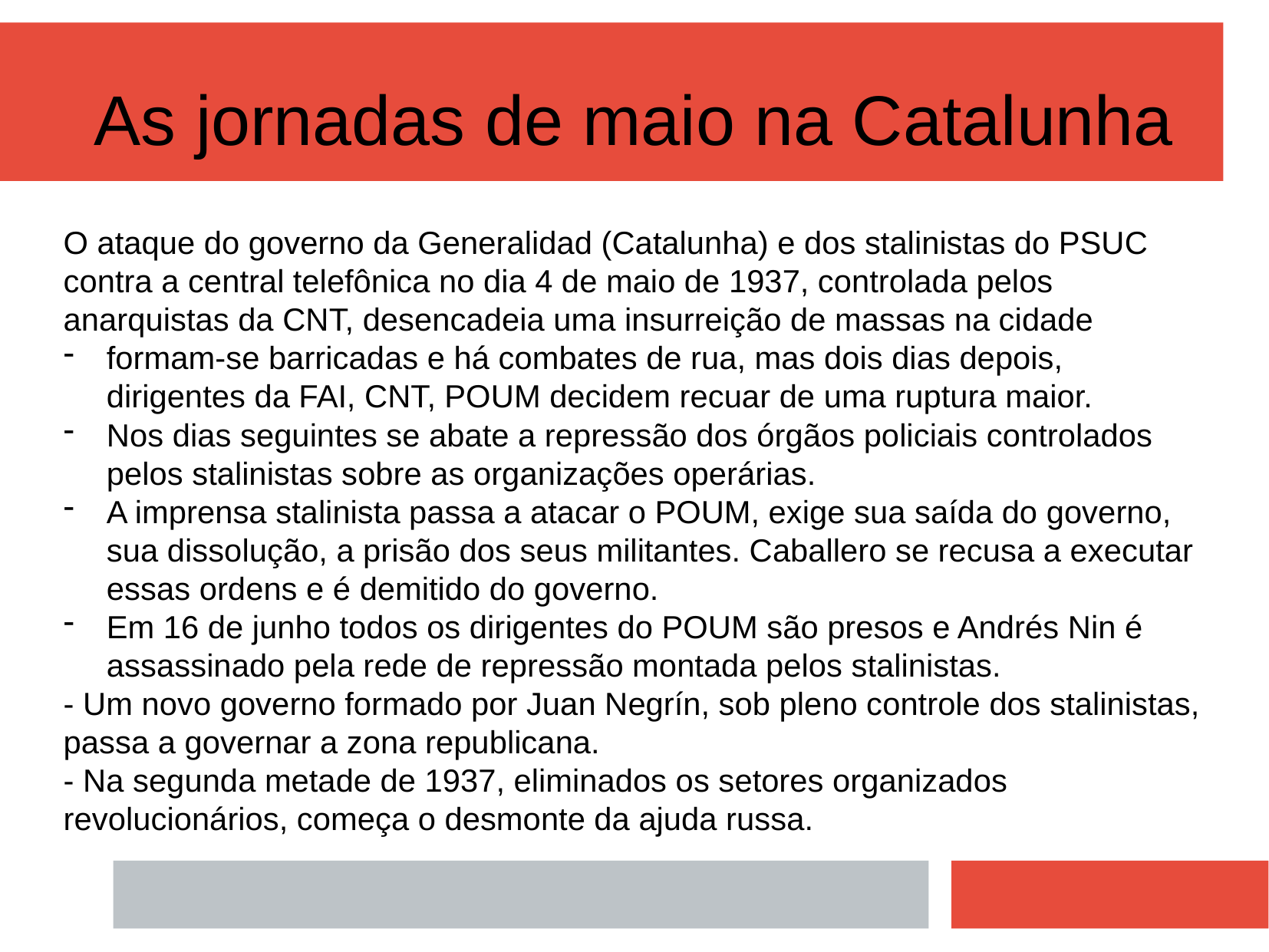

As jornadas de maio na Catalunha
O ataque do governo da Generalidad (Catalunha) e dos stalinistas do PSUC contra a central telefônica no dia 4 de maio de 1937, controlada pelos anarquistas da CNT, desencadeia uma insurreição de massas na cidade
formam-se barricadas e há combates de rua, mas dois dias depois, dirigentes da FAI, CNT, POUM decidem recuar de uma ruptura maior.
Nos dias seguintes se abate a repressão dos órgãos policiais controlados pelos stalinistas sobre as organizações operárias.
A imprensa stalinista passa a atacar o POUM, exige sua saída do governo, sua dissolução, a prisão dos seus militantes. Caballero se recusa a executar essas ordens e é demitido do governo.
Em 16 de junho todos os dirigentes do POUM são presos e Andrés Nin é assassinado pela rede de repressão montada pelos stalinistas.
- Um novo governo formado por Juan Negrín, sob pleno controle dos stalinistas, passa a governar a zona republicana.
- Na segunda metade de 1937, eliminados os setores organizados revolucionários, começa o desmonte da ajuda russa.